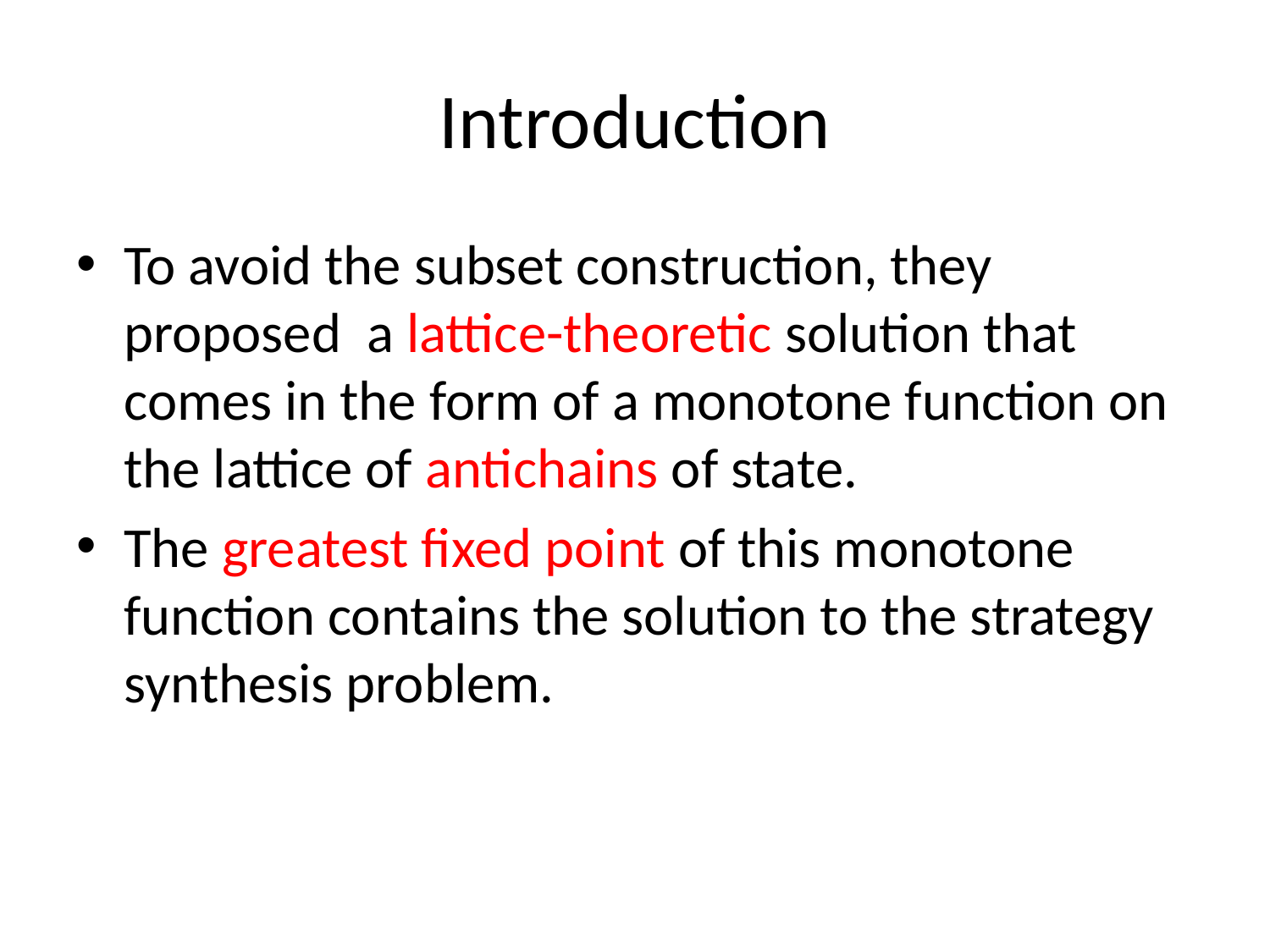

# Introduction
To avoid the subset construction, they proposed  a lattice-theoretic solution that comes in the form of a monotone function on the lattice of antichains of state.
The greatest fixed point of this monotone function contains the solution to the strategy synthesis problem.